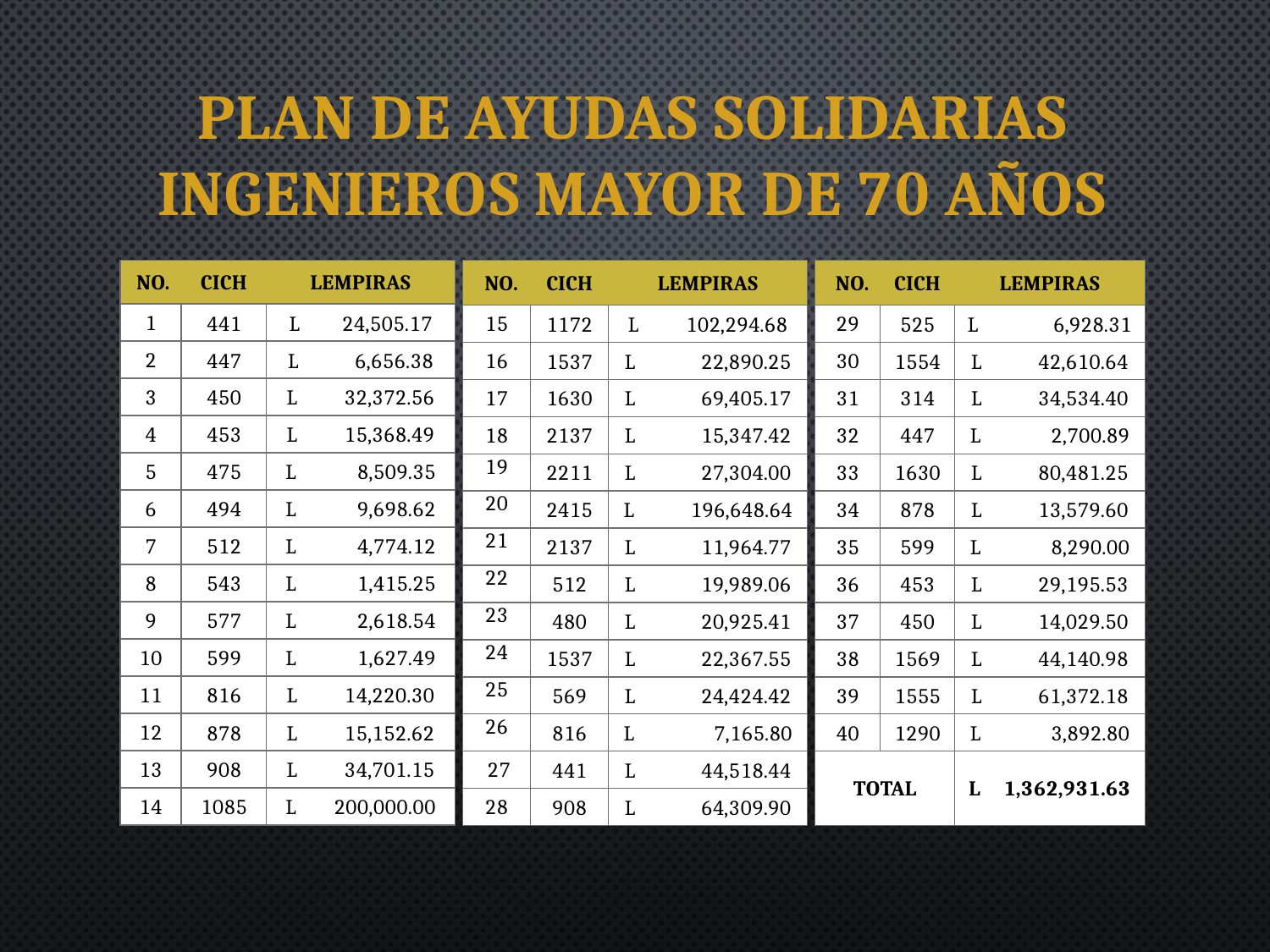

PLAN DE AYUDAS SOLIDARIAS INGENIEROS MAYOR DE 70 AÑOS
| NO. | CICH | LEMPIRAS |
| --- | --- | --- |
| 15 | 1172 | L 102,294.68 |
| 16 | 1537 | L 22,890.25 |
| 17 | 1630 | L 69,405.17 |
| 18 | 2137 | L 15,347.42 |
| 19 | 2211 | L 27,304.00 |
| 20 | 2415 | L 196,648.64 |
| 21 | 2137 | L 11,964.77 |
| 22 | 512 | L 19,989.06 |
| 23 | 480 | L 20,925.41 |
| 24 | 1537 | L 22,367.55 |
| 25 | 569 | L 24,424.42 |
| 26 | 816 | L 7,165.80 |
| 27 | 441 | L 44,518.44 |
| 28 | 908 | L 64,309.90 |
| NO. | CICH | LEMPIRAS |
| --- | --- | --- |
| 29 | 525 | L 6,928.31 |
| 30 | 1554 | L 42,610.64 |
| 31 | 314 | L 34,534.40 |
| 32 | 447 | L 2,700.89 |
| 33 | 1630 | L 80,481.25 |
| 34 | 878 | L 13,579.60 |
| 35 | 599 | L 8,290.00 |
| 36 | 453 | L 29,195.53 |
| 37 | 450 | L 14,029.50 |
| 38 | 1569 | L 44,140.98 |
| 39 | 1555 | L 61,372.18 |
| 40 | 1290 | L 3,892.80 |
| TOTAL |  | L 1,362,931.63 |
| NO. | CICH | LEMPIRAS |
| --- | --- | --- |
| 1 | 441 | L 24,505.17 |
| 2 | 447 | L 6,656.38 |
| 3 | 450 | L 32,372.56 |
| 4 | 453 | L 15,368.49 |
| 5 | 475 | L 8,509.35 |
| 6 | 494 | L 9,698.62 |
| 7 | 512 | L 4,774.12 |
| 8 | 543 | L 1,415.25 |
| 9 | 577 | L 2,618.54 |
| 10 | 599 | L 1,627.49 |
| 11 | 816 | L 14,220.30 |
| 12 | 878 | L 15,152.62 |
| 13 | 908 | L 34,701.15 |
| 14 | 1085 | L 200,000.00 |